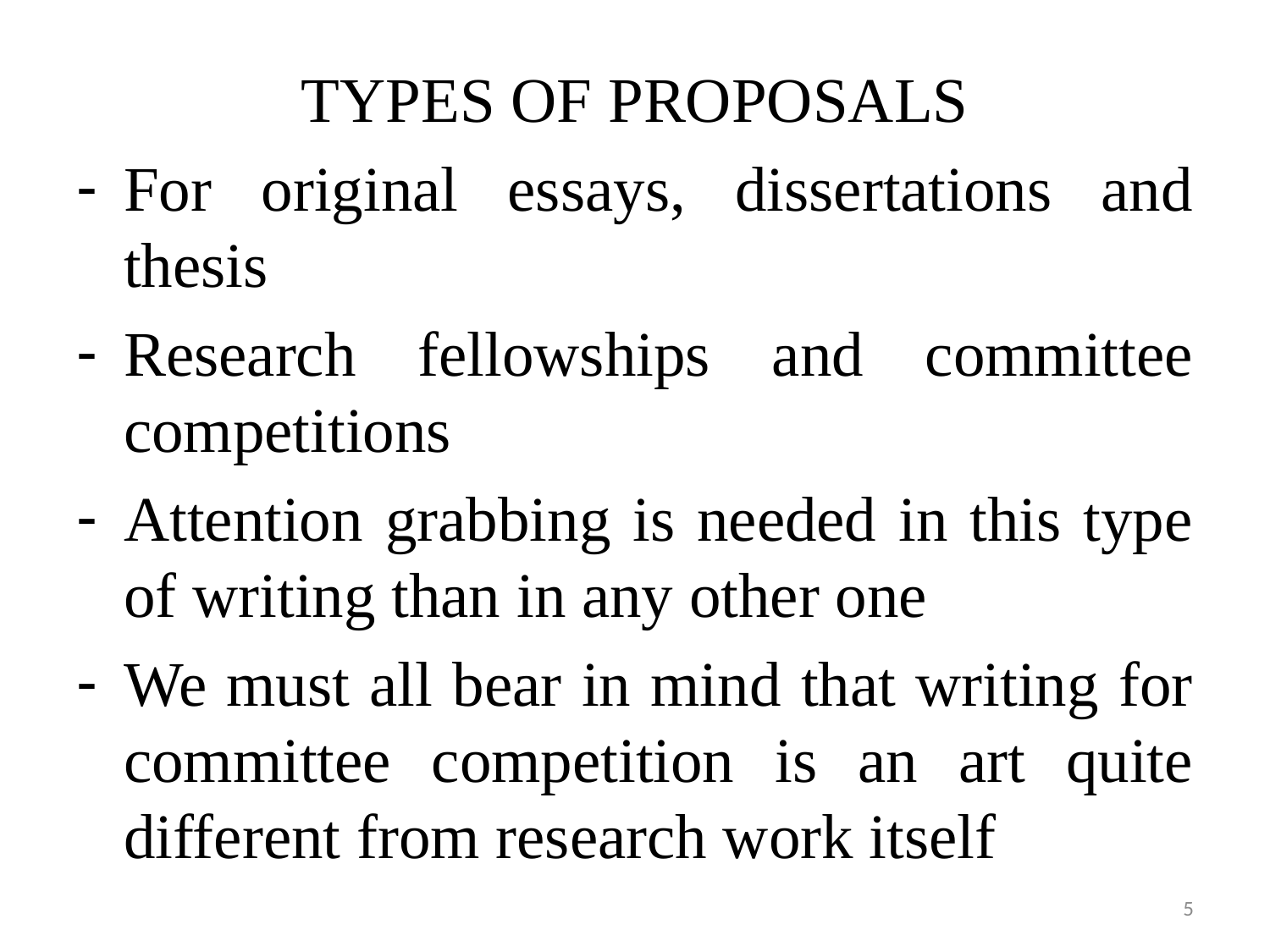

TYPES OF PROPOSALS
For original essays, dissertations and thesis
Research fellowships and committee competitions
Attention grabbing is needed in this type of writing than in any other one
We must all bear in mind that writing for committee competition is an art quite different from research work itself
5